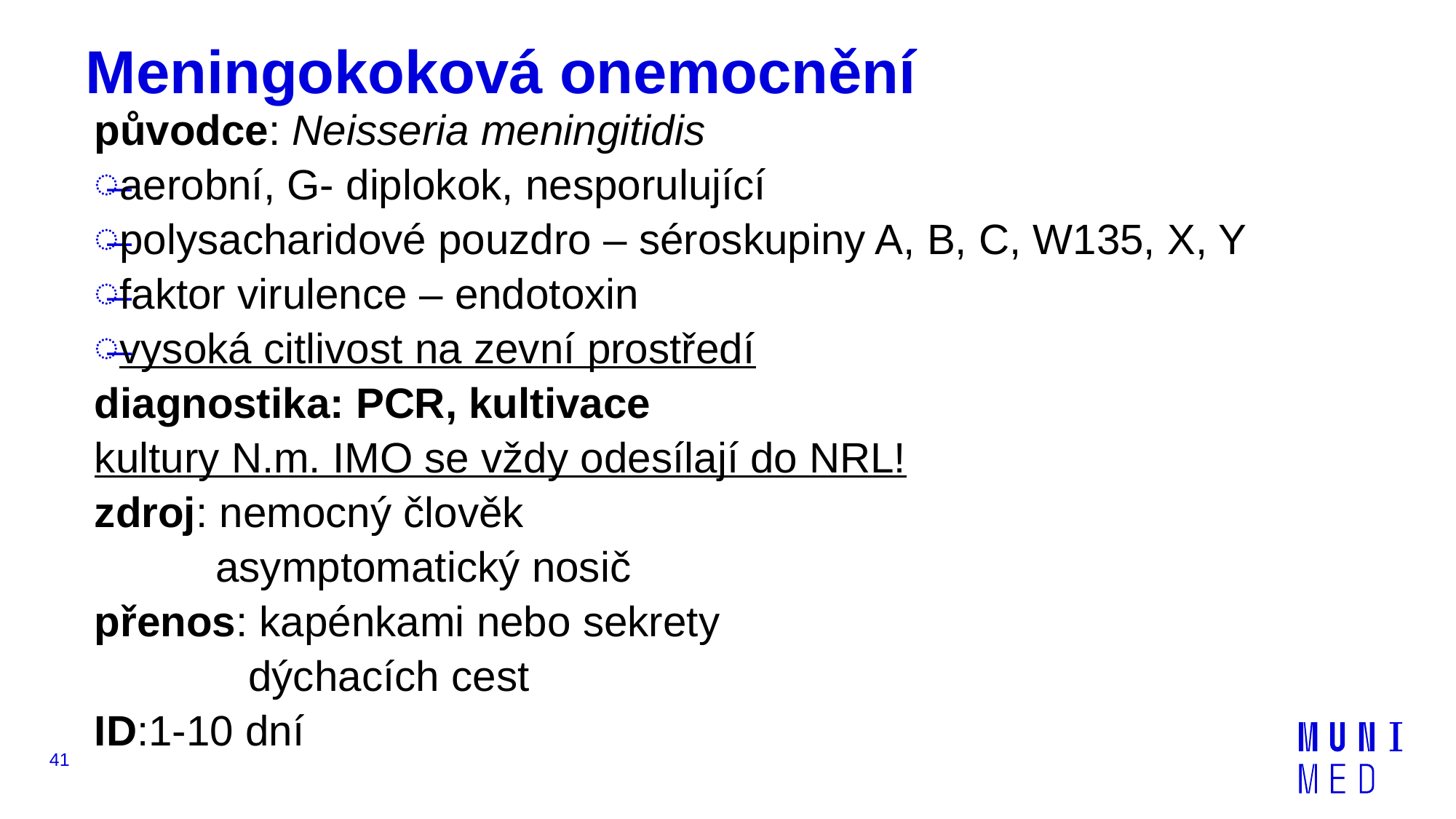

# Meningokoková onemocnění
původce: Neisseria meningitidis
aerobní, G- diplokok, nesporulující
polysacharidové pouzdro – séroskupiny A, B, C, W135, X, Y
faktor virulence – endotoxin
vysoká citlivost na zevní prostředí
diagnostika: PCR, kultivace
kultury N.m. IMO se vždy odesílají do NRL!
zdroj: nemocný člověk
	 asymptomatický nosič
přenos: kapénkami nebo sekrety
             dýchacích cest
ID:1-10 dní

41